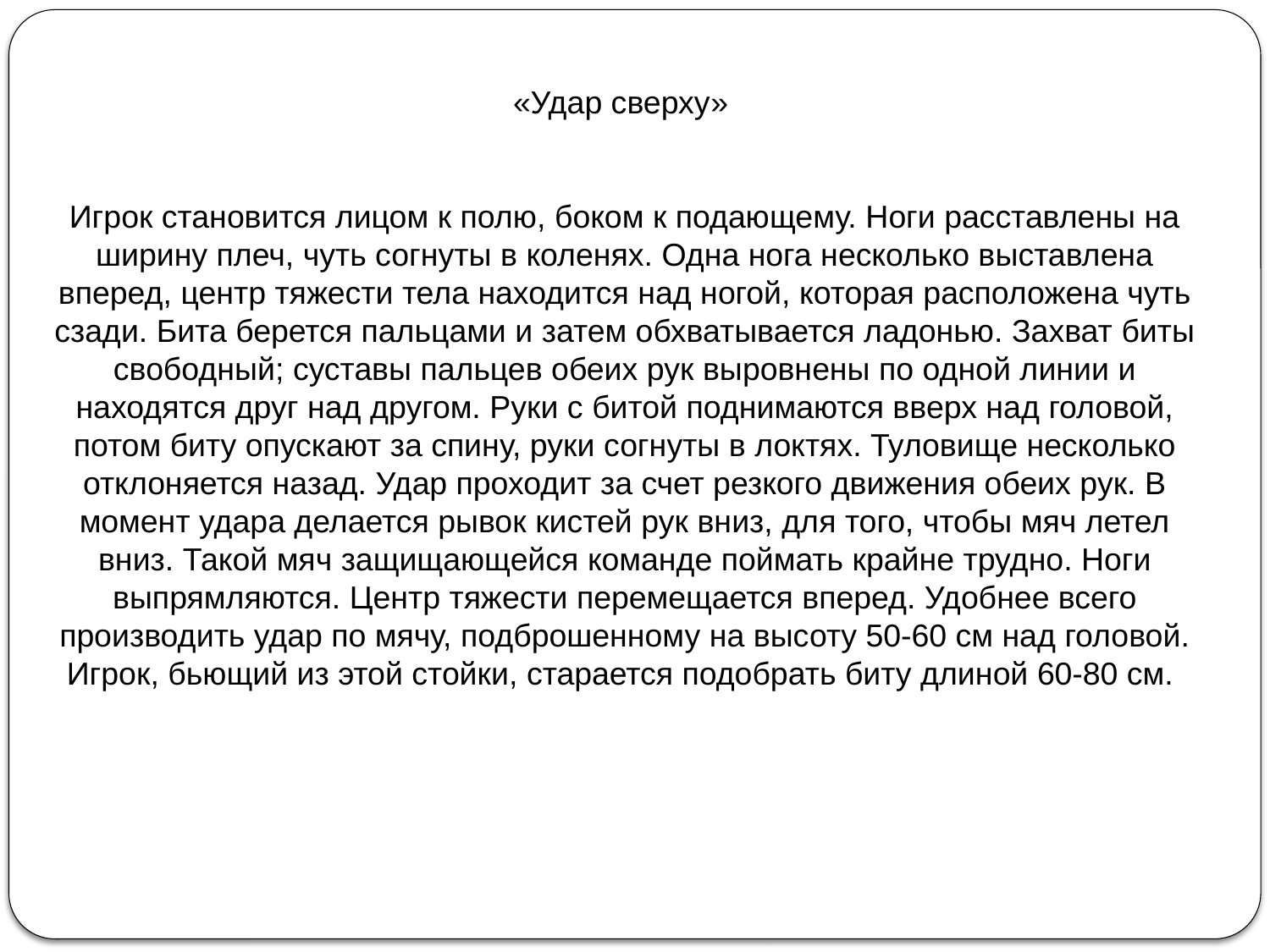

«Удар сверху»

Игрок становится лицом к полю, боком к подающему. Ноги расставлены на ширину плеч, чуть согнуты в коленях. Одна нога несколько выставлена вперед, центр тяжести тела находится над ногой, которая расположена чуть сзади. Бита берется пальцами и затем обхватывается ладонью. Захват биты свободный; суставы пальцев обеих рук выровнены по одной линии и находятся друг над другом. Руки с битой поднимаются вверх над головой, потом биту опускают за спину, руки согнуты в локтях. Туловище несколько отклоняется назад. Удар проходит за счет резкого движения обеих рук. В момент удара делается рывок кистей рук вниз, для того, чтобы мяч летел вниз. Такой мяч защищающейся команде поймать крайне трудно. Ноги выпрямляются. Центр тяжести перемещается вперед. Удобнее всего производить удар по мячу, подброшенному на высоту 50-60 см над головой. Игрок, бьющий из этой стойки, старается подобрать биту длиной 60-80 см.